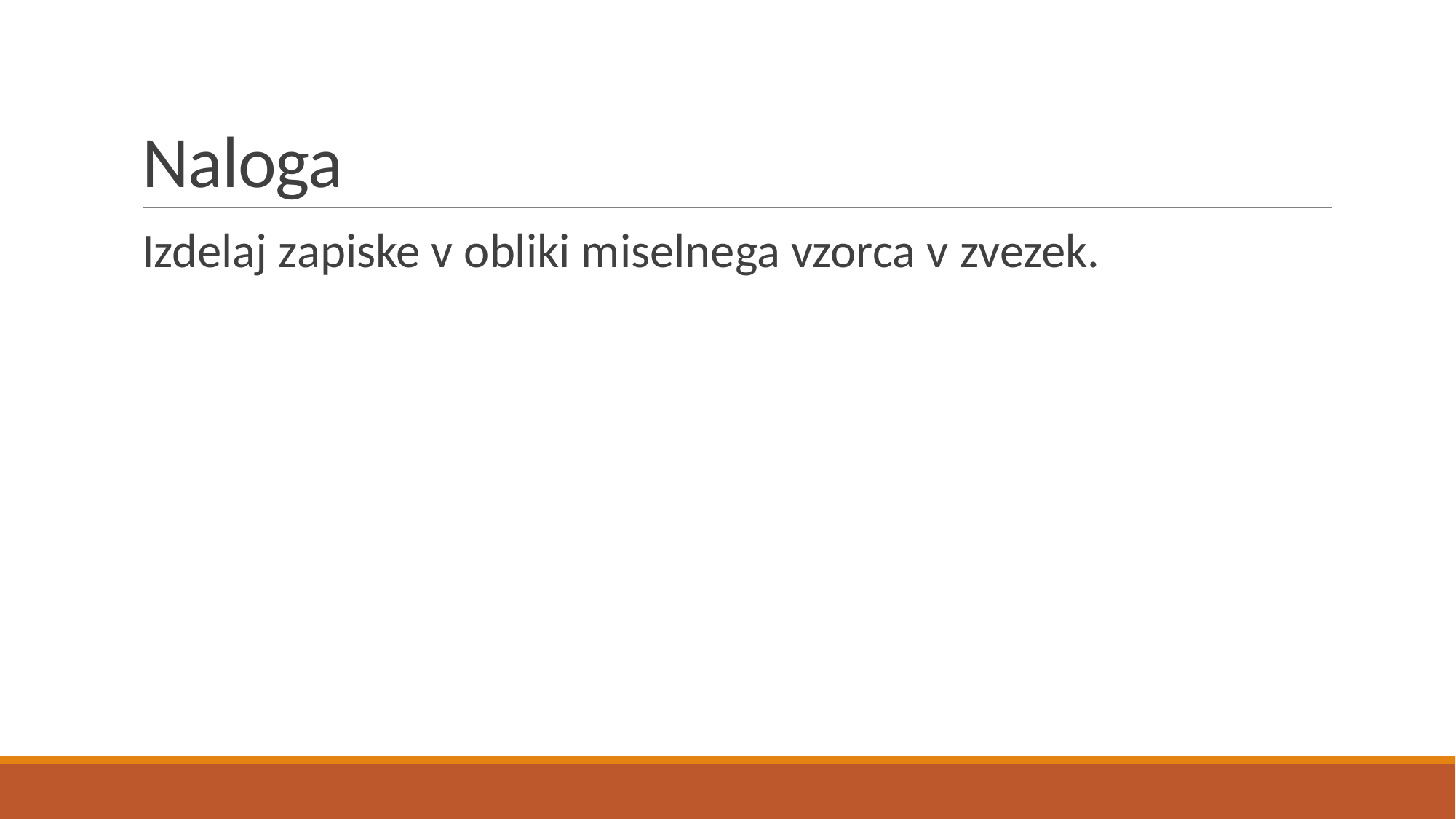

# Naloga
Izdelaj zapiske v obliki miselnega vzorca v zvezek.